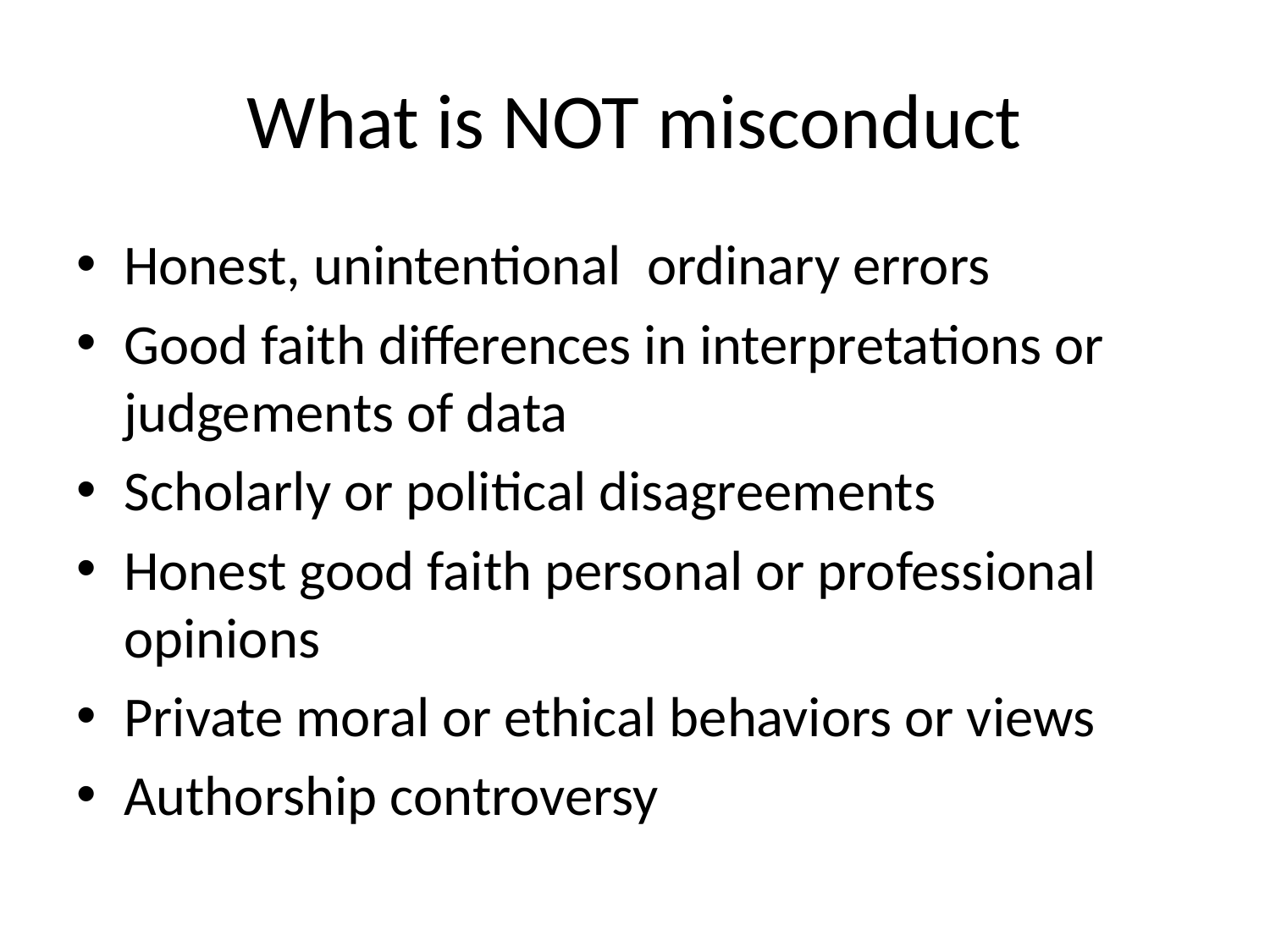

# What is NOT misconduct
Honest, unintentional  ordinary errors
Good faith differences in interpretations or judgements of data
Scholarly or political disagreements
Honest good faith personal or professional opinions
Private moral or ethical behaviors or views
Authorship controversy